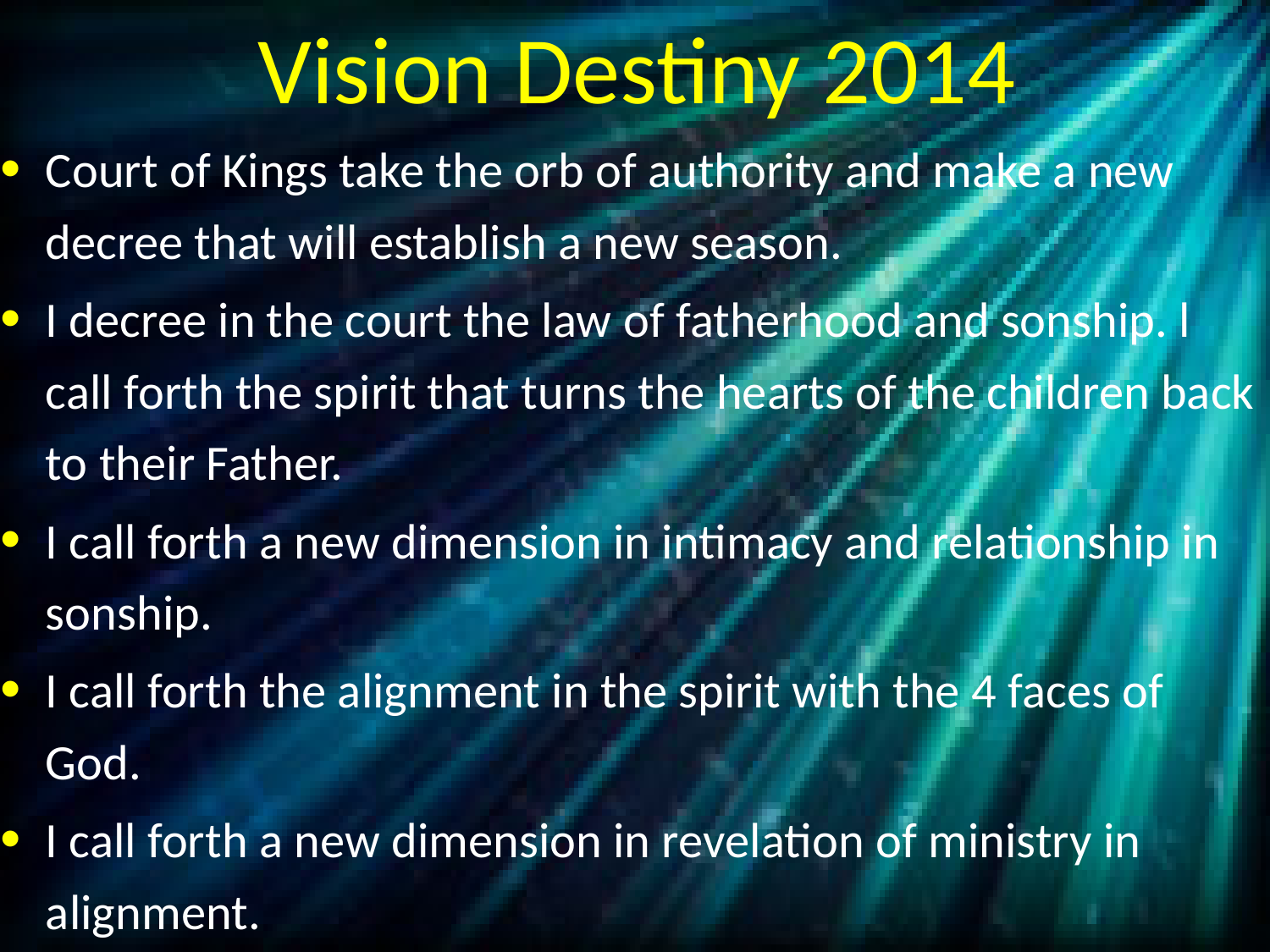

# Vision Destiny 2014
Court of Kings take the orb of authority and make a new decree that will establish a new season.
I decree in the court the law of fatherhood and sonship. l call forth the spirit that turns the hearts of the children back to their Father.
I call forth a new dimension in intimacy and relationship in sonship.
I call forth the alignment in the spirit with the 4 faces of God.
I call forth a new dimension in revelation of ministry in alignment.